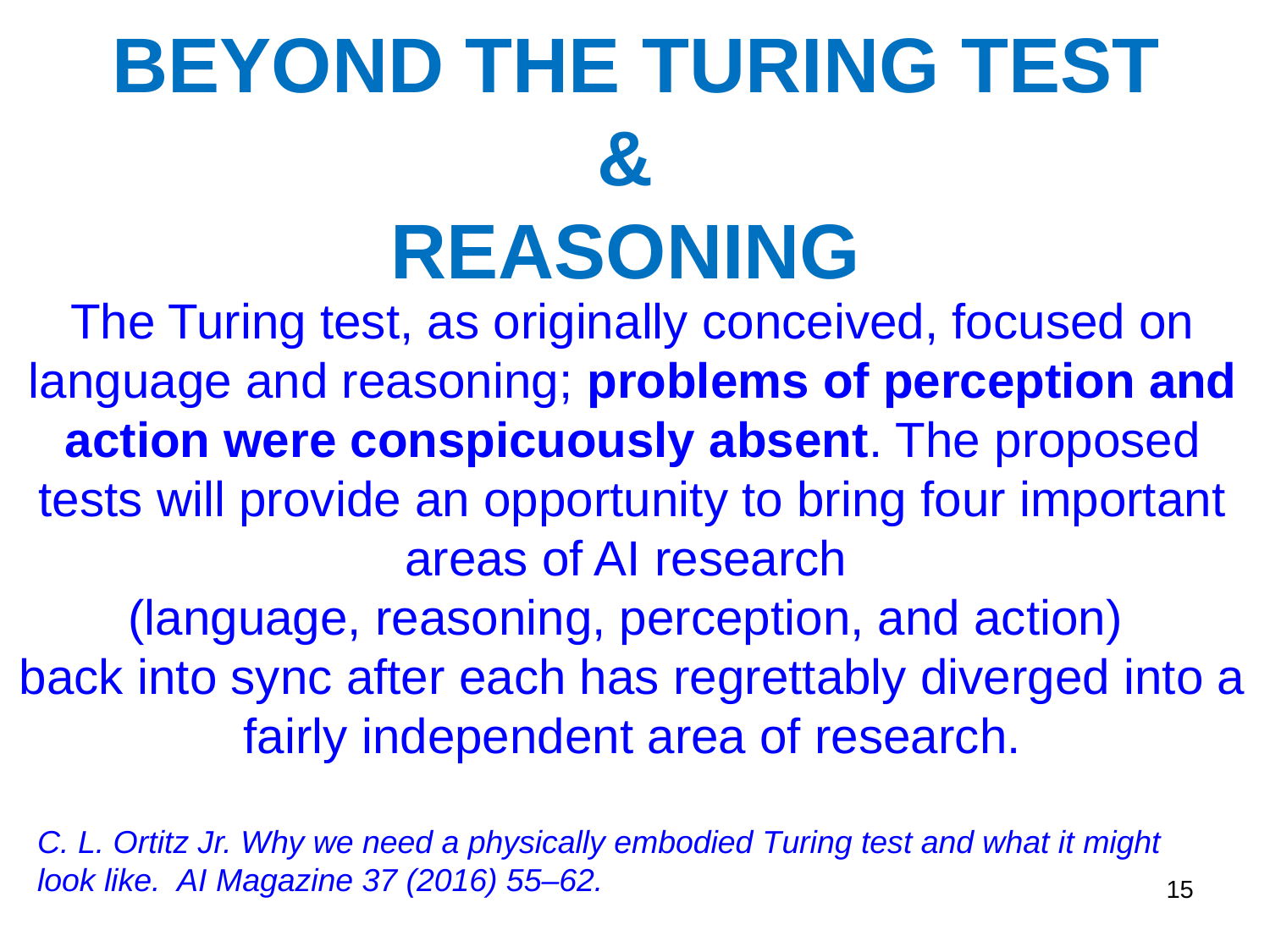

BEYOND THE TURING TEST
&
REASONING
# The Turing test, as originally conceived, focused on language and reasoning; problems of perception and action were conspicuously absent. The proposed tests will provide an opportunity to bring four important areas of AI research (language, reasoning, perception, and action) back into sync after each has regrettably diverged into a fairly independent area of research.
C. L. Ortitz Jr. Why we need a physically embodied Turing test and what it might look like.  AI Magazine 37 (2016) 55–62.
15